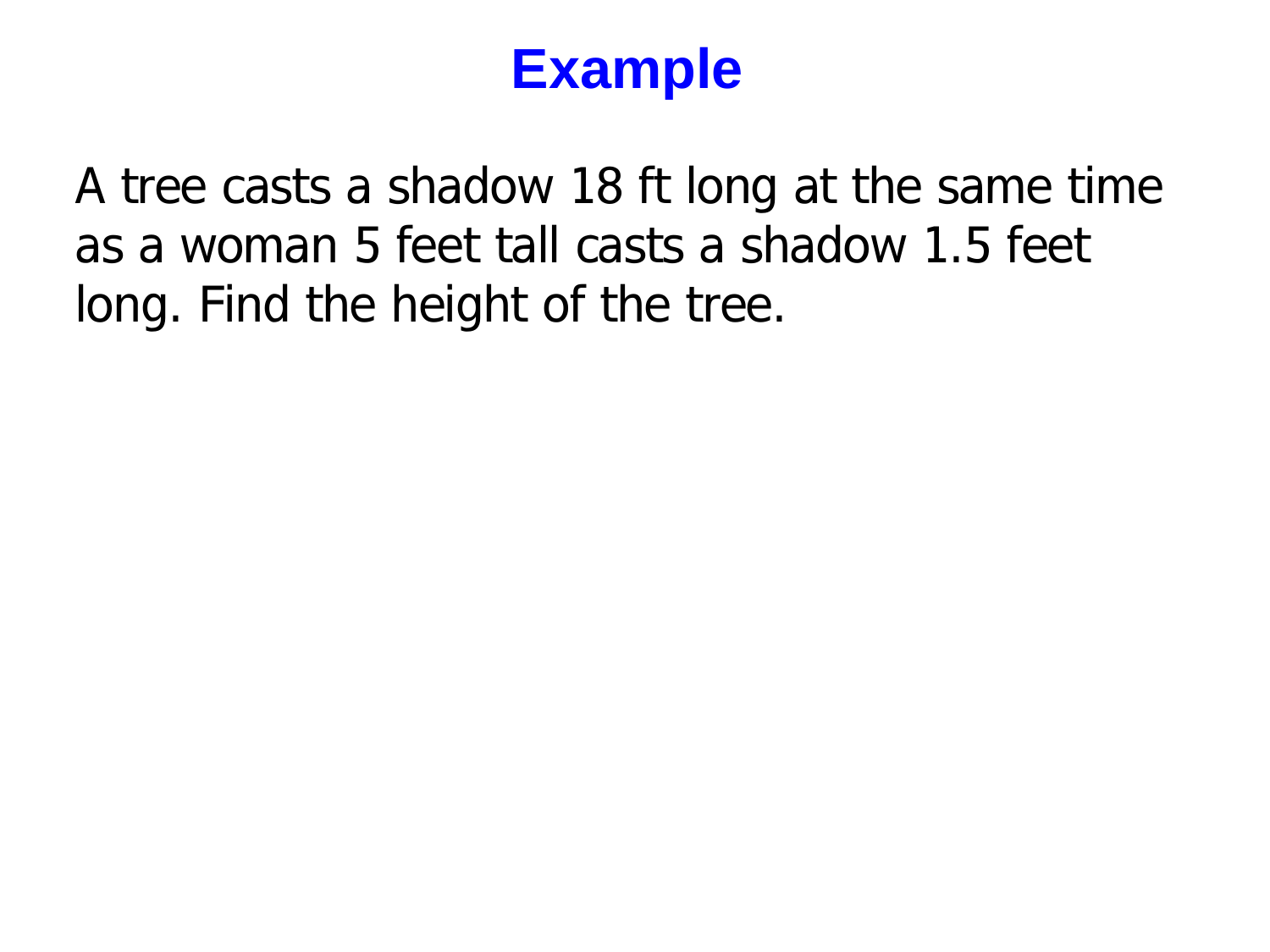

# Example
A tree casts a shadow 18 ft long at the same time as a woman 5 feet tall casts a shadow 1.5 feet long. Find the height of the tree.